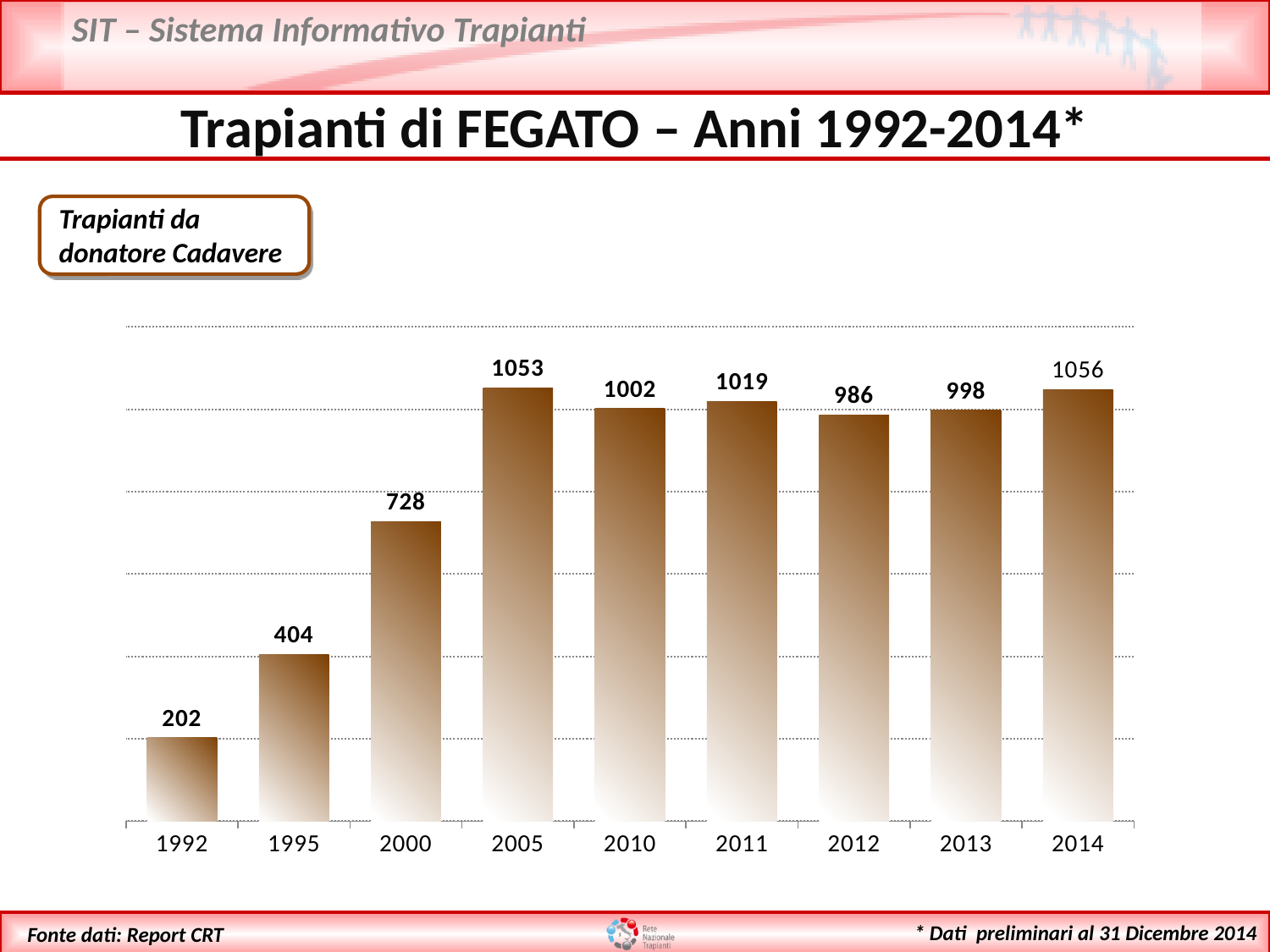

Trapianti di FEGATO – Anni 1992-2014*
Trapianti da donatore Cadavere

### Chart

| Category | fegato |
|---|---|
| 1992 | 202.0 |
| 1995 | 404.0 |
| 2000 | 728.0 |
| 2005 | 1053.0 |
| 2010 | 1002.0 |
| 2011 | 1019.0 |
| 2012 | 986.0 |
| 2013 | 998.0 |
| 2014 | 1048.0 |